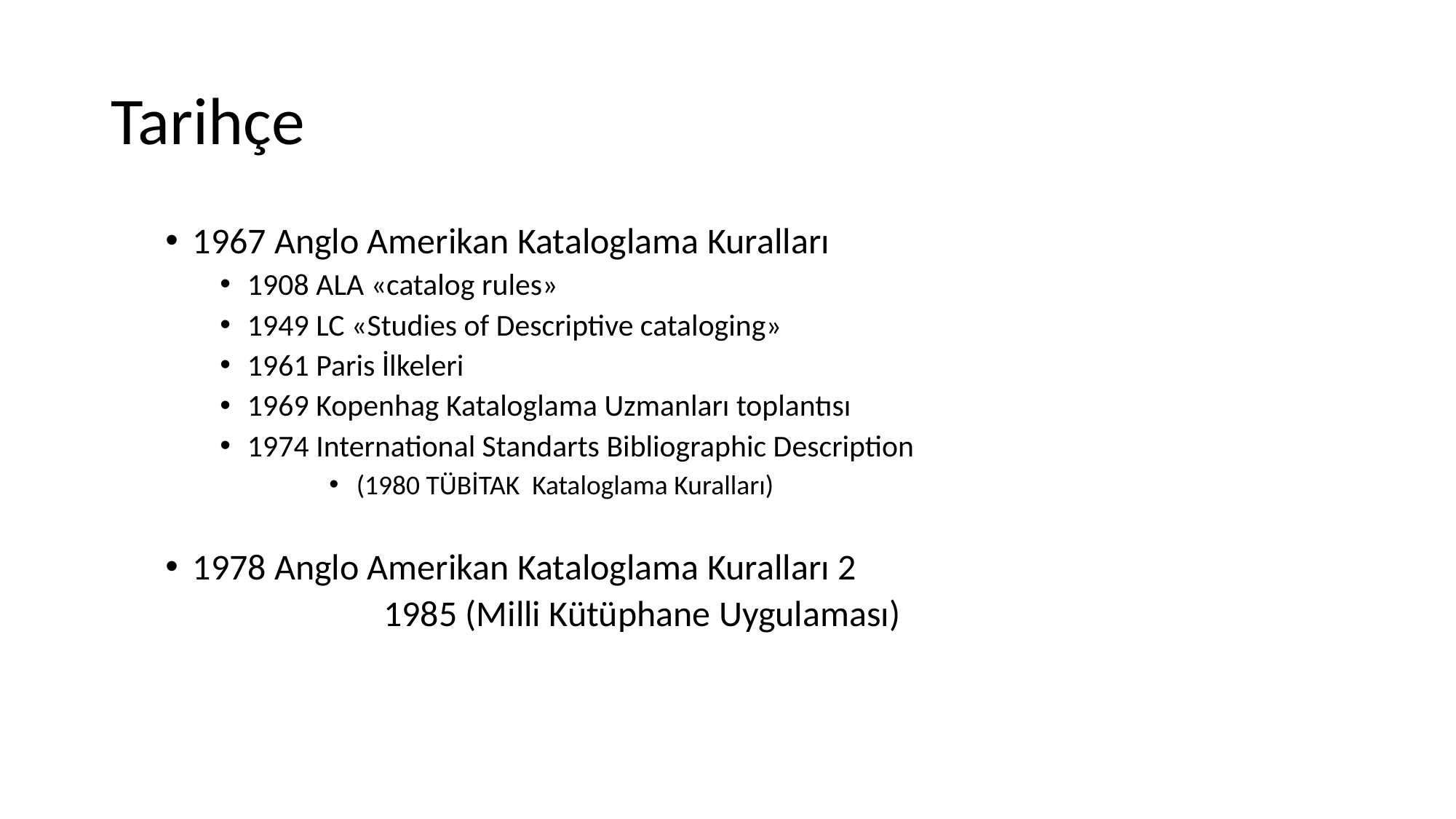

# Tarihçe
1967 Anglo Amerikan Kataloglama Kuralları
1908 ALA «catalog rules»
1949 LC «Studies of Descriptive cataloging»
1961 Paris İlkeleri
1969 Kopenhag Kataloglama Uzmanları toplantısı
1974 International Standarts Bibliographic Description
(1980 TÜBİTAK  Kataloglama Kuralları)

1978 Anglo Amerikan Kataloglama Kuralları 2
		1985 (Milli Kütüphane Uygulaması)